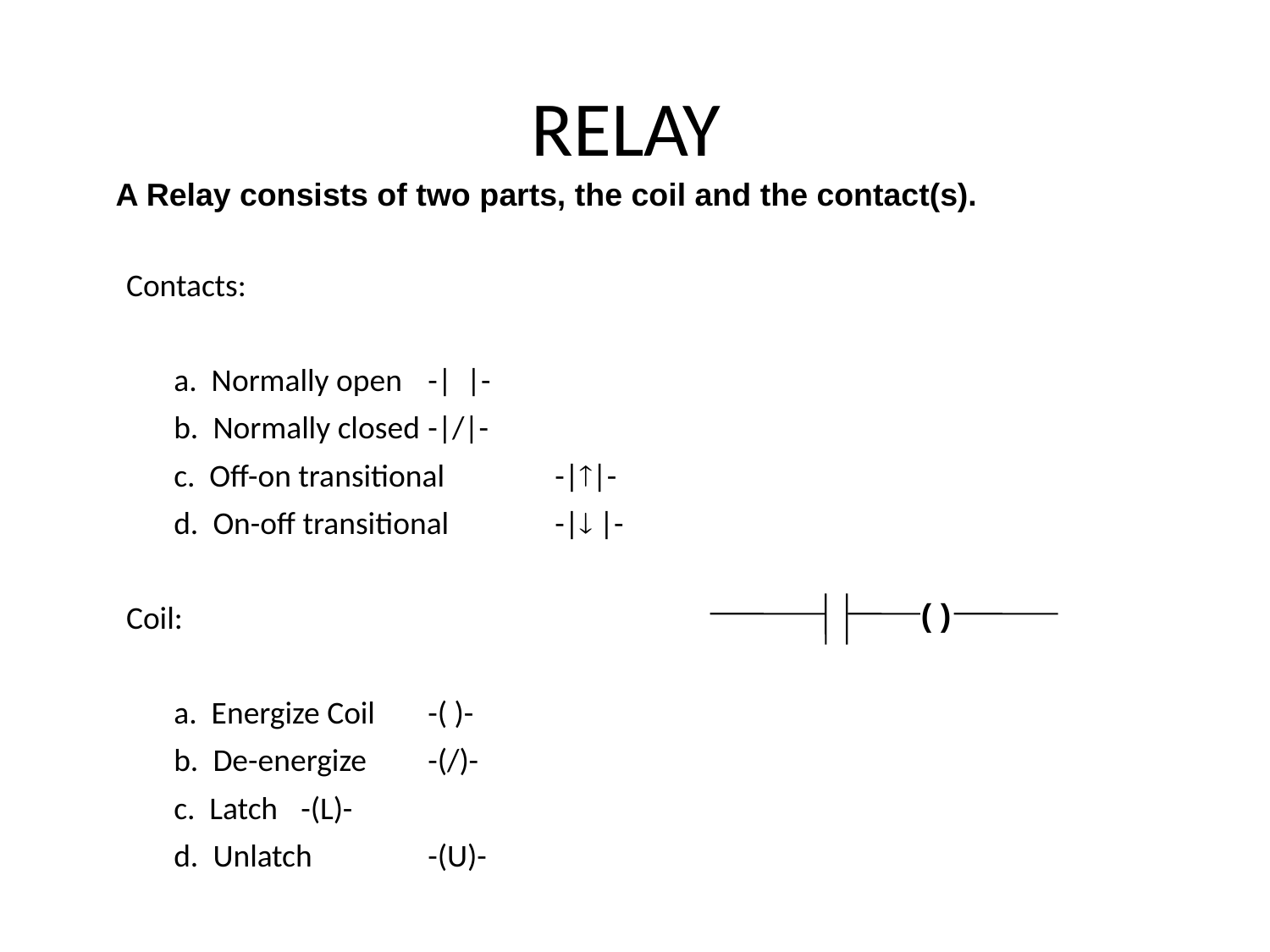

# RELAY
A Relay consists of two parts, the coil and the contact(s).
Contacts:

	a.  Normally open	-|  |-
	b.  Normally closed	-|/|-
	c.  Off-on transitional 	-|↑|-
	d.  On-off transitional	-|↓ |-

Coil:

	a.  Energize Coil	-( )-
	b.  De-energize	-(/)-
	c.  Latch	-(L)-
	d.  Unlatch	-(U)-

( )